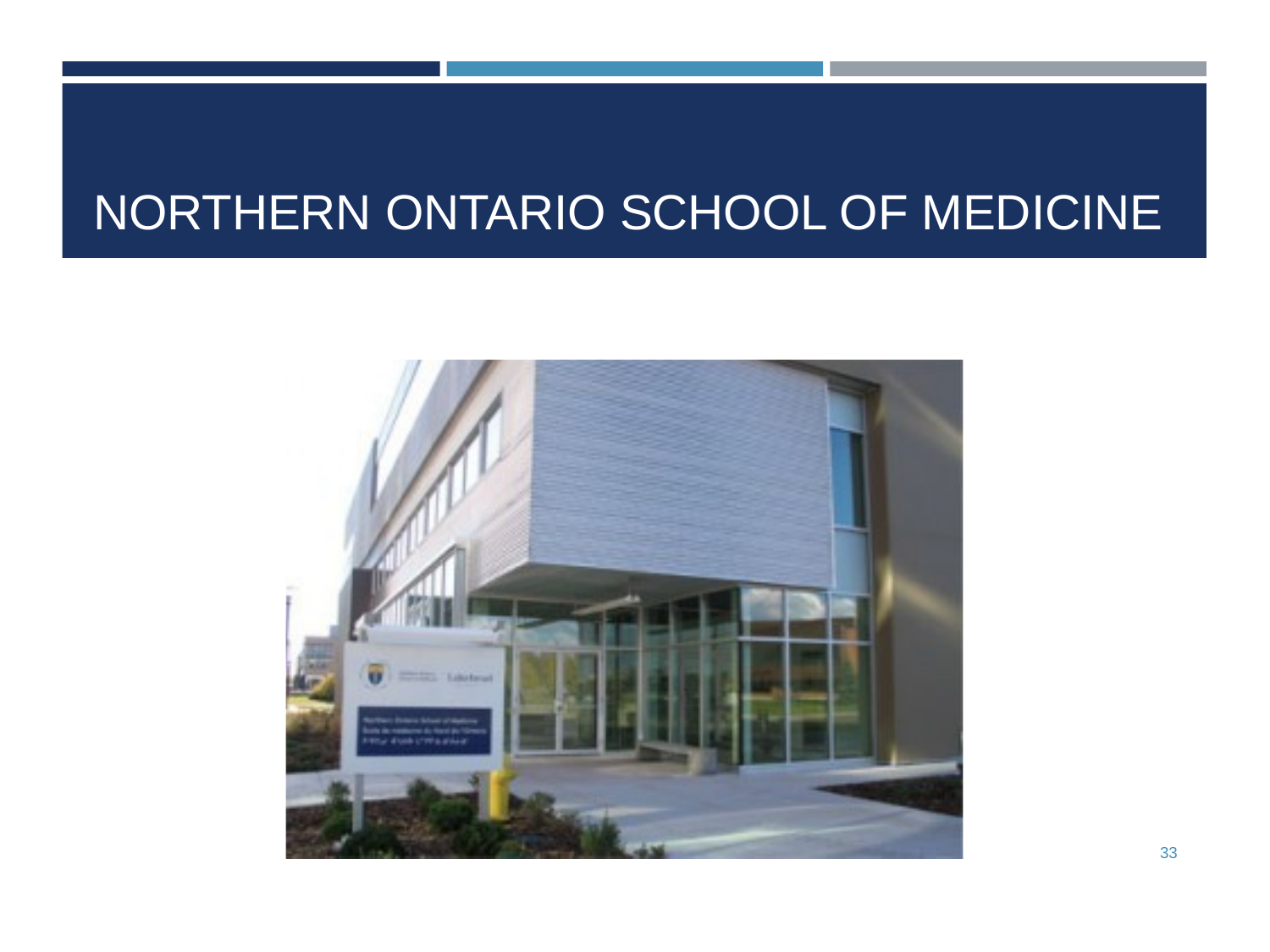

# NORTHERN ONTARIO SCHOOL OF MEDICINE

33